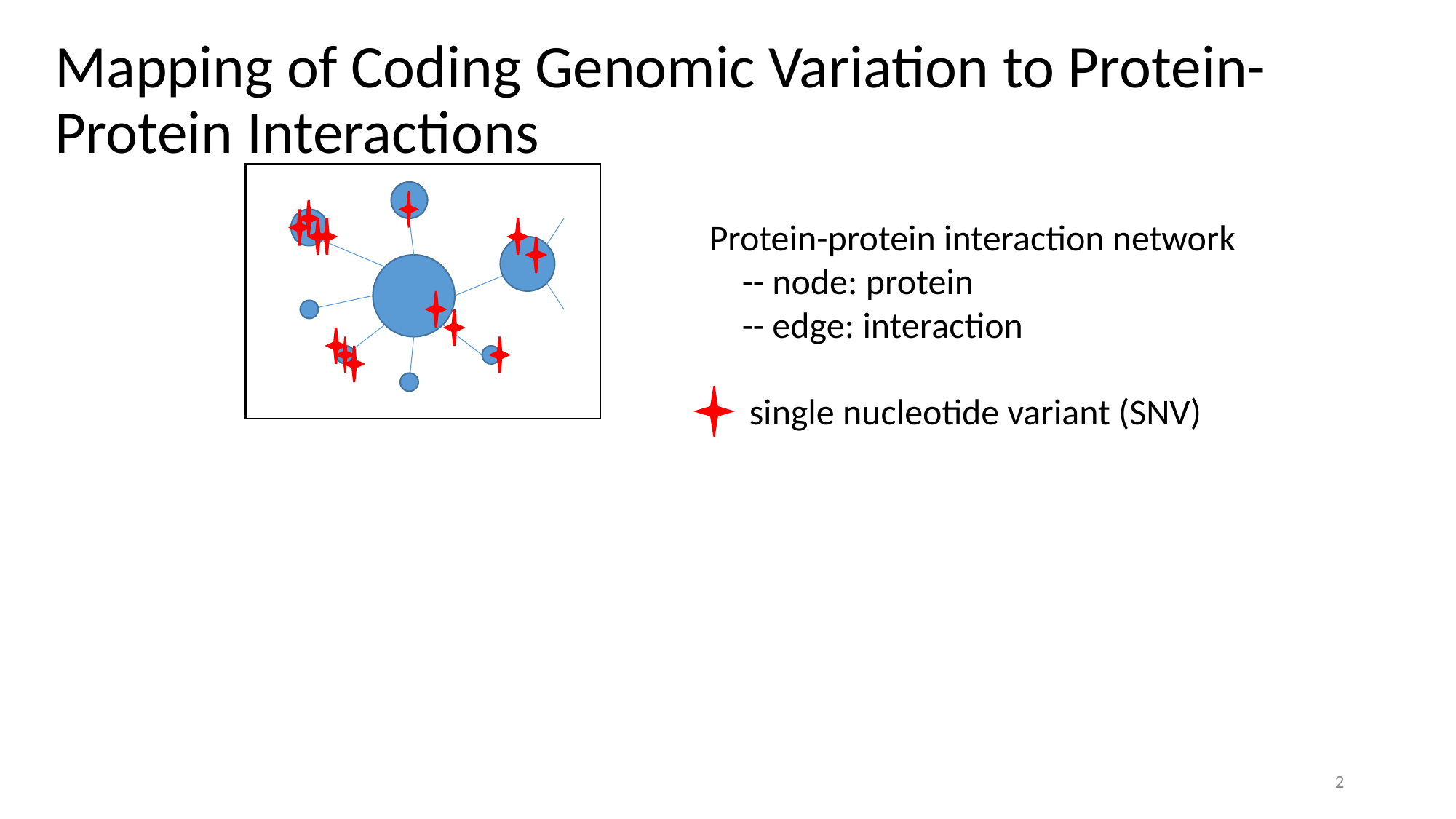

# Mapping of Coding Genomic Variation to Protein-Protein Interactions

Protein-protein interaction network
    -- node: protein
    -- edge: interaction

   single nucleotide variant (SNV)

2